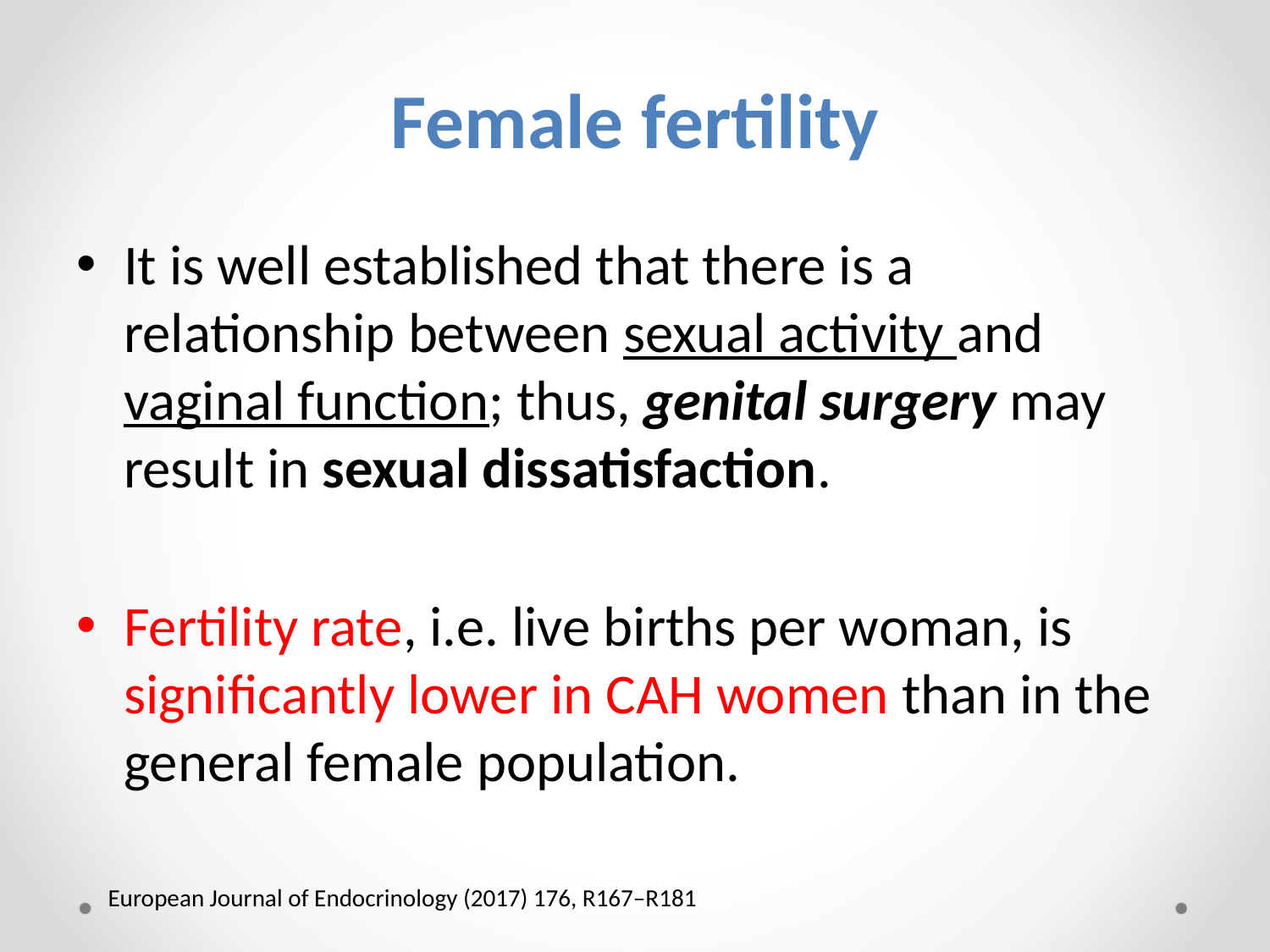

# Female fertility
It is well established that there is a relationship between sexual activity and vaginal function; thus, genital surgery may result in sexual dissatisfaction.

Fertility rate, i.e. live births per woman, is significantly lower in CAH women than in the general female population.
European Journal of Endocrinology (2017) 176, R167–R181